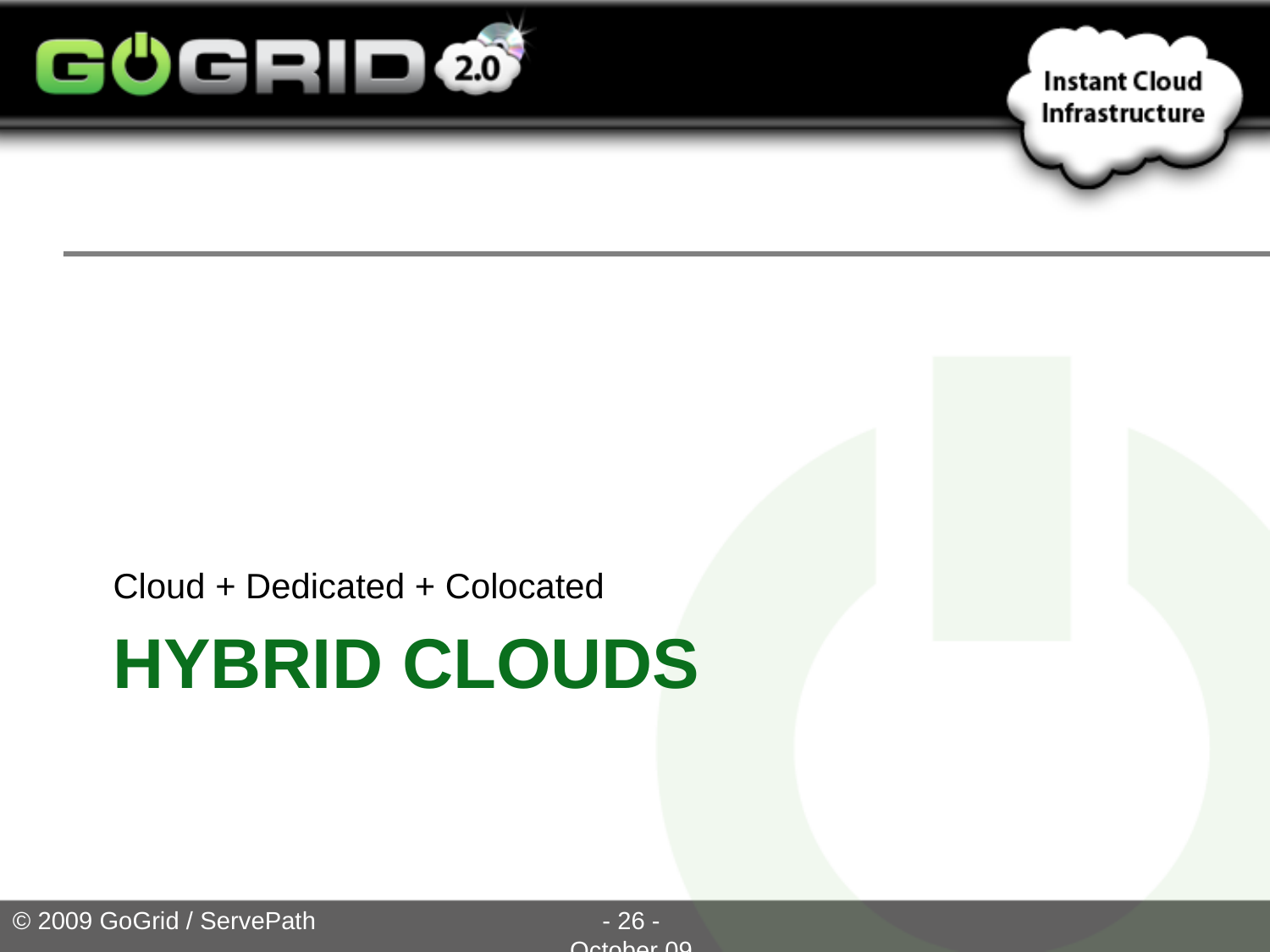

Cloud + Dedicated + Colocated
# Hybrid Clouds